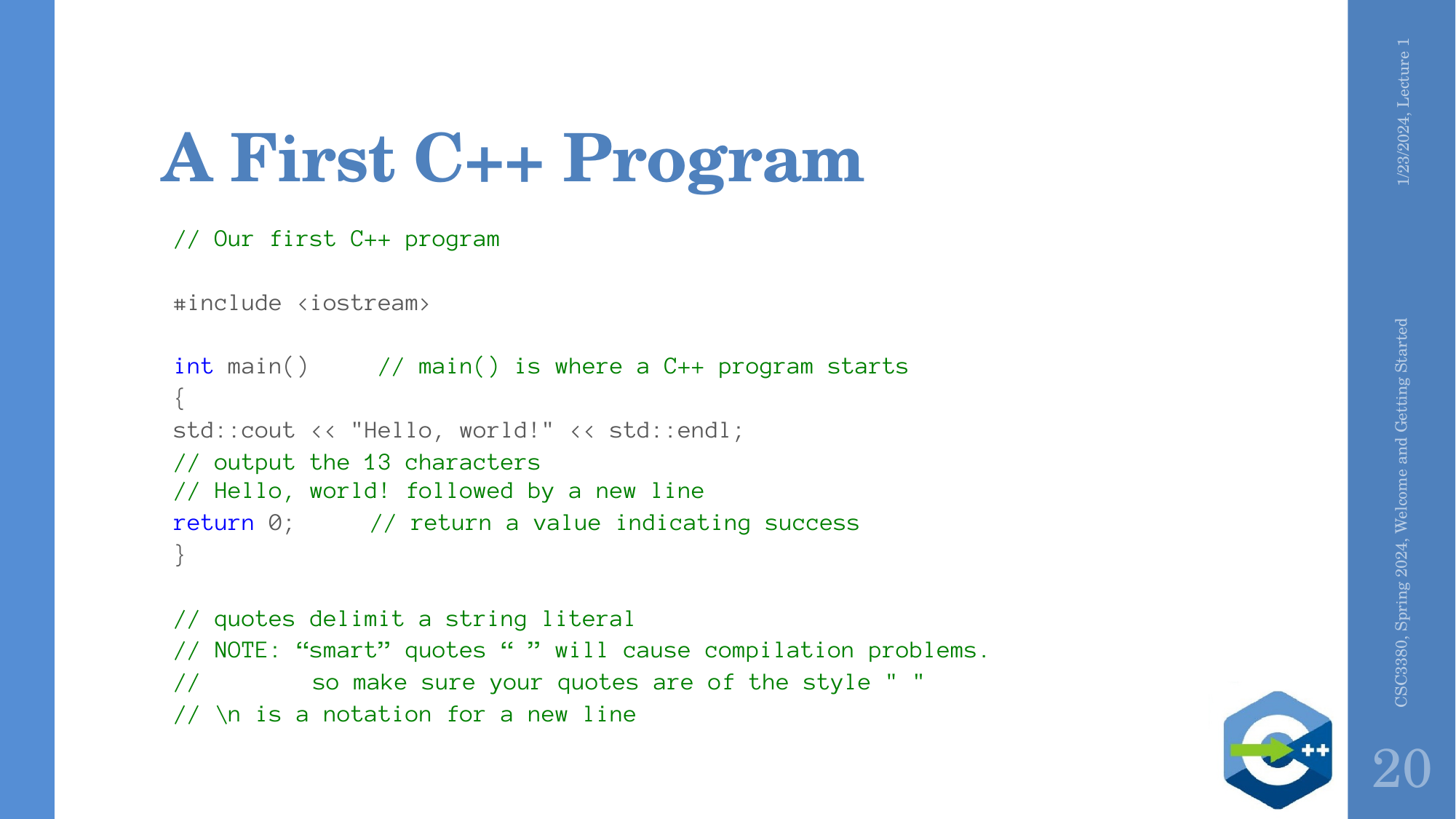

# A First C++ Program
1/23/2024, Lecture 1
// Our first C++ program

#include <iostream>

int main()     // main() is where a C++ program starts
{
	std::cout << "Hello, world!" << std::endl;
			// output the 13 characters
			// Hello, world! followed by a new line
	return 0;	// return a value indicating success
}

// quotes delimit a string literal
// NOTE: “smart” quotes “ ” will cause compilation problems.
// 	   so make sure your quotes are of the style " "
// \n is a notation for a new line
CSC3380, Spring 2024, Welcome and Getting Started
20